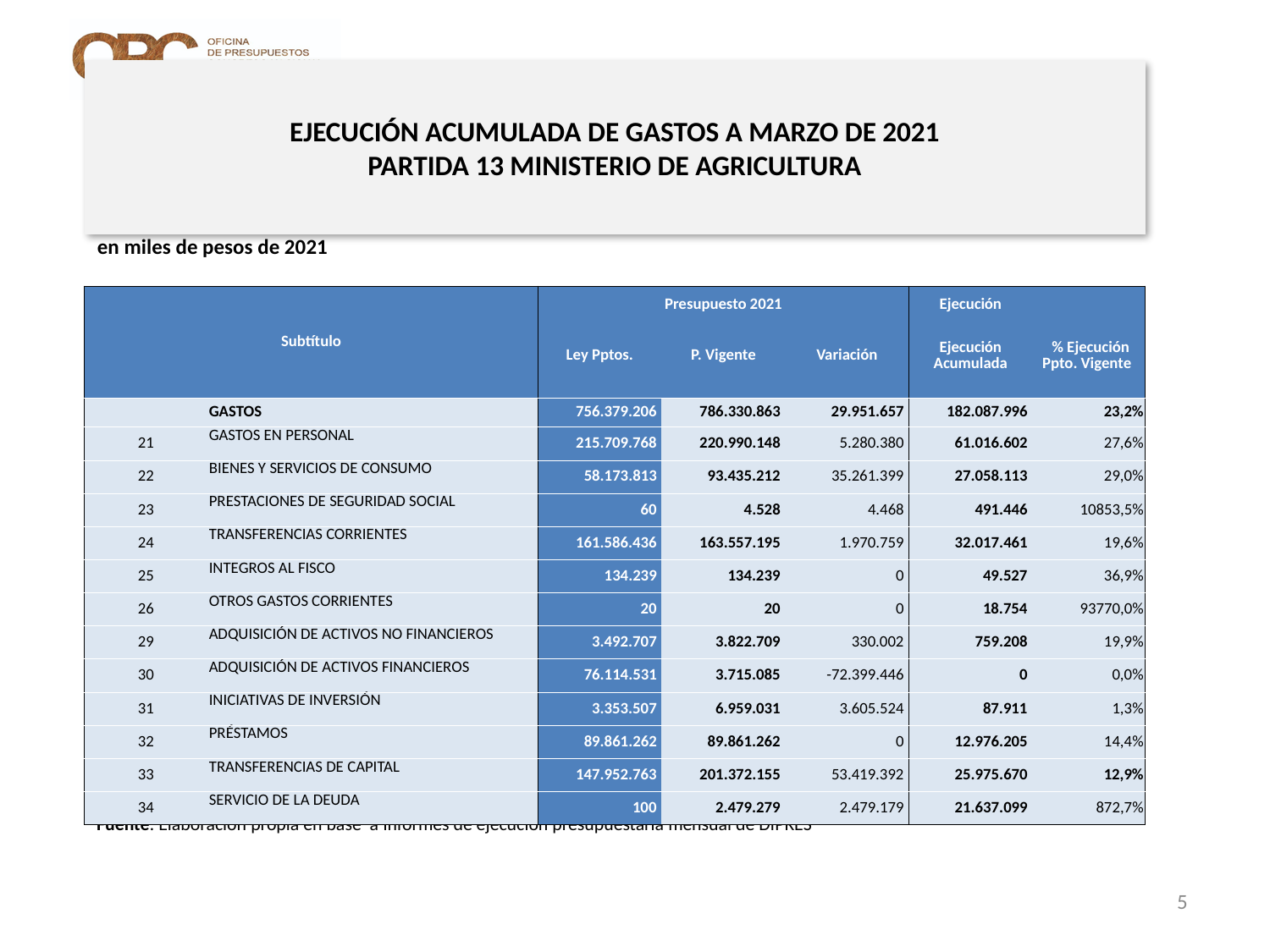

# EJECUCIÓN ACUMULADA DE GASTOS A MARZO DE 2021 PARTIDA 13 MINISTERIO DE AGRICULTURA
en miles de pesos de 2021
| Subtítulo |  | Presupuesto 2021 |  |  | Ejecución |  |
| --- | --- | --- | --- | --- | --- | --- |
|  |  | Ley Pptos. | P. Vigente | Variación | Ejecución Acumulada | % Ejecución Ppto. Vigente |
|  | GASTOS | 756.379.206 | 786.330.863 | 29.951.657 | 182.087.996 | 23,2% |
| 21 | GASTOS EN PERSONAL | 215.709.768 | 220.990.148 | 5.280.380 | 61.016.602 | 27,6% |
| 22 | BIENES Y SERVICIOS DE CONSUMO | 58.173.813 | 93.435.212 | 35.261.399 | 27.058.113 | 29,0% |
| 23 | PRESTACIONES DE SEGURIDAD SOCIAL | 60 | 4.528 | 4.468 | 491.446 | 10853,5% |
| 24 | TRANSFERENCIAS CORRIENTES | 161.586.436 | 163.557.195 | 1.970.759 | 32.017.461 | 19,6% |
| 25 | INTEGROS AL FISCO | 134.239 | 134.239 | 0 | 49.527 | 36,9% |
| 26 | OTROS GASTOS CORRIENTES | 20 | 20 | 0 | 18.754 | 93770,0% |
| 29 | ADQUISICIÓN DE ACTIVOS NO FINANCIEROS | 3.492.707 | 3.822.709 | 330.002 | 759.208 | 19,9% |
| 30 | ADQUISICIÓN DE ACTIVOS FINANCIEROS | 76.114.531 | 3.715.085 | -72.399.446 | 0 | 0,0% |
| 31 | INICIATIVAS DE INVERSIÓN | 3.353.507 | 6.959.031 | 3.605.524 | 87.911 | 1,3% |
| 32 | PRÉSTAMOS | 89.861.262 | 89.861.262 | 0 | 12.976.205 | 14,4% |
| 33 | TRANSFERENCIAS DE CAPITAL | 147.952.763 | 201.372.155 | 53.419.392 | 25.975.670 | 12,9% |
| 34 | SERVICIO DE LA DEUDA | 100 | 2.479.279 | 2.479.179 | 21.637.099 | 872,7% |
Fuente: Elaboración propia en base  a Informes de ejecución presupuestaria mensual de DIPRES
5